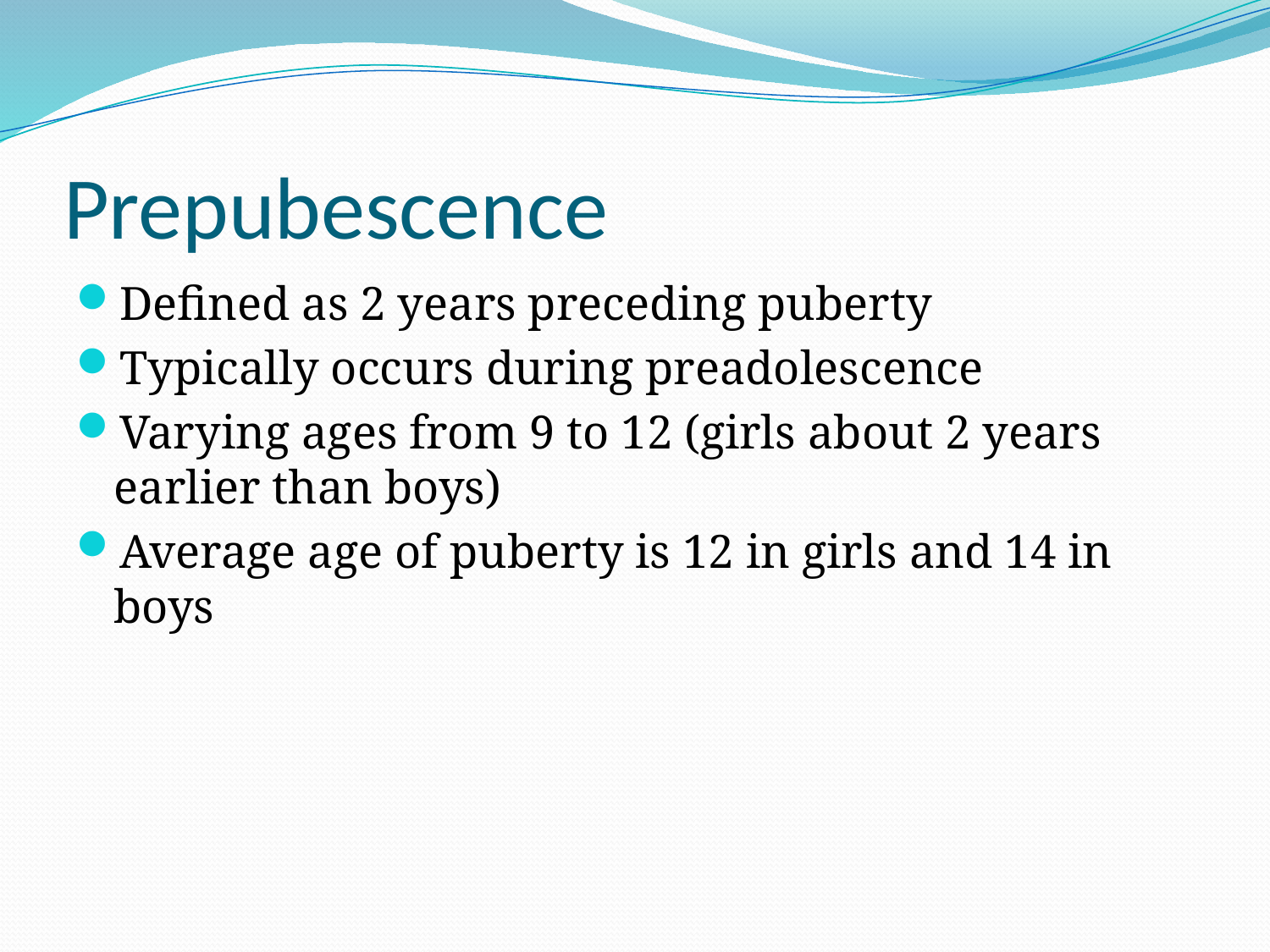

# Prepubescence
Defined as 2 years preceding puberty
Typically occurs during preadolescence
Varying ages from 9 to 12 (girls about 2 years earlier than boys)
Average age of puberty is 12 in girls and 14 in boys